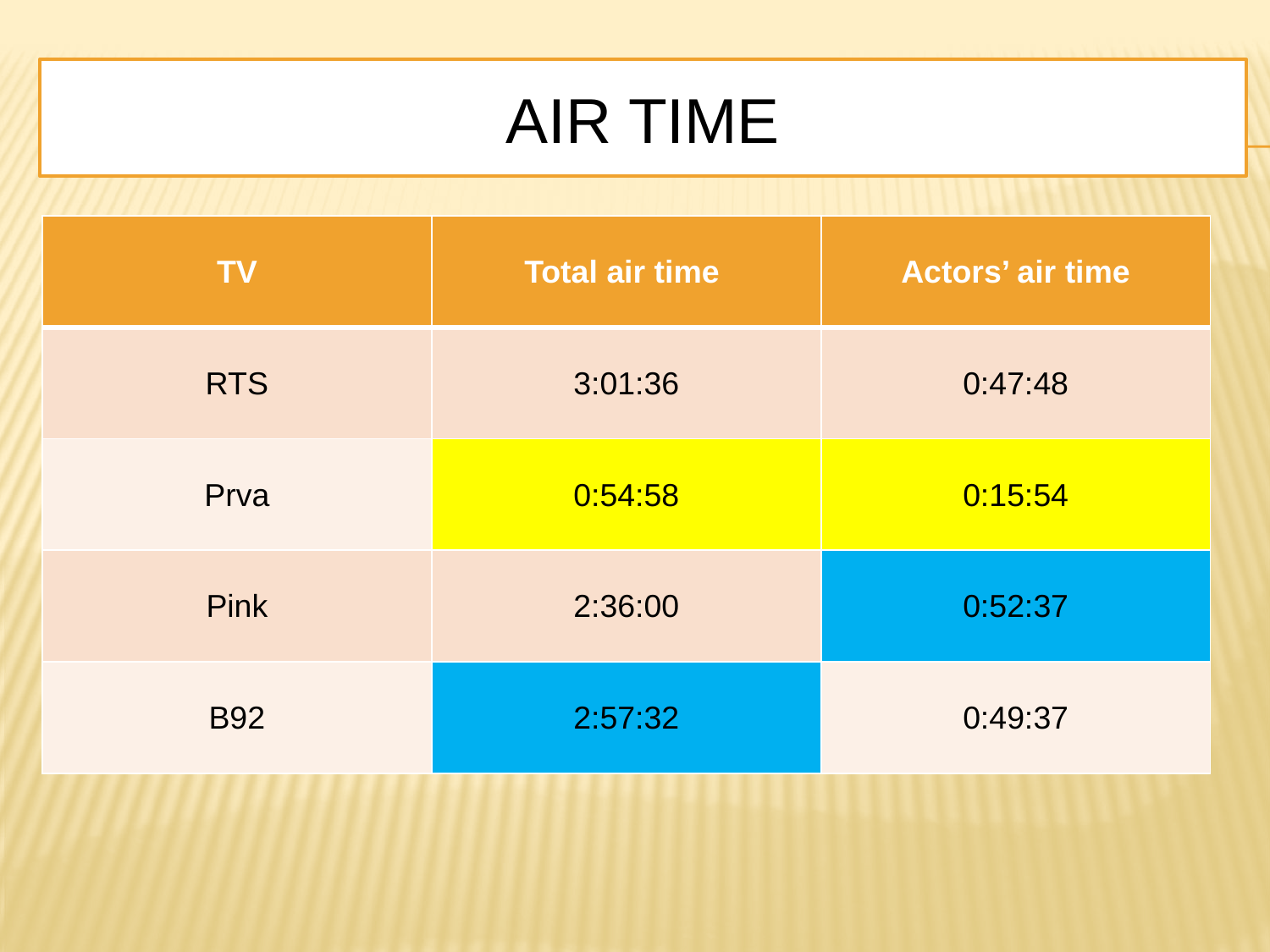

# Air time
| TV | Total air time | Actors’ air time |
| --- | --- | --- |
| RTS | 3:01:36 | 0:47:48 |
| Prva | 0:54:58 | 0:15:54 |
| Pink | 2:36:00 | 0:52:37 |
| B92 | 2:57:32 | 0:49:37 |